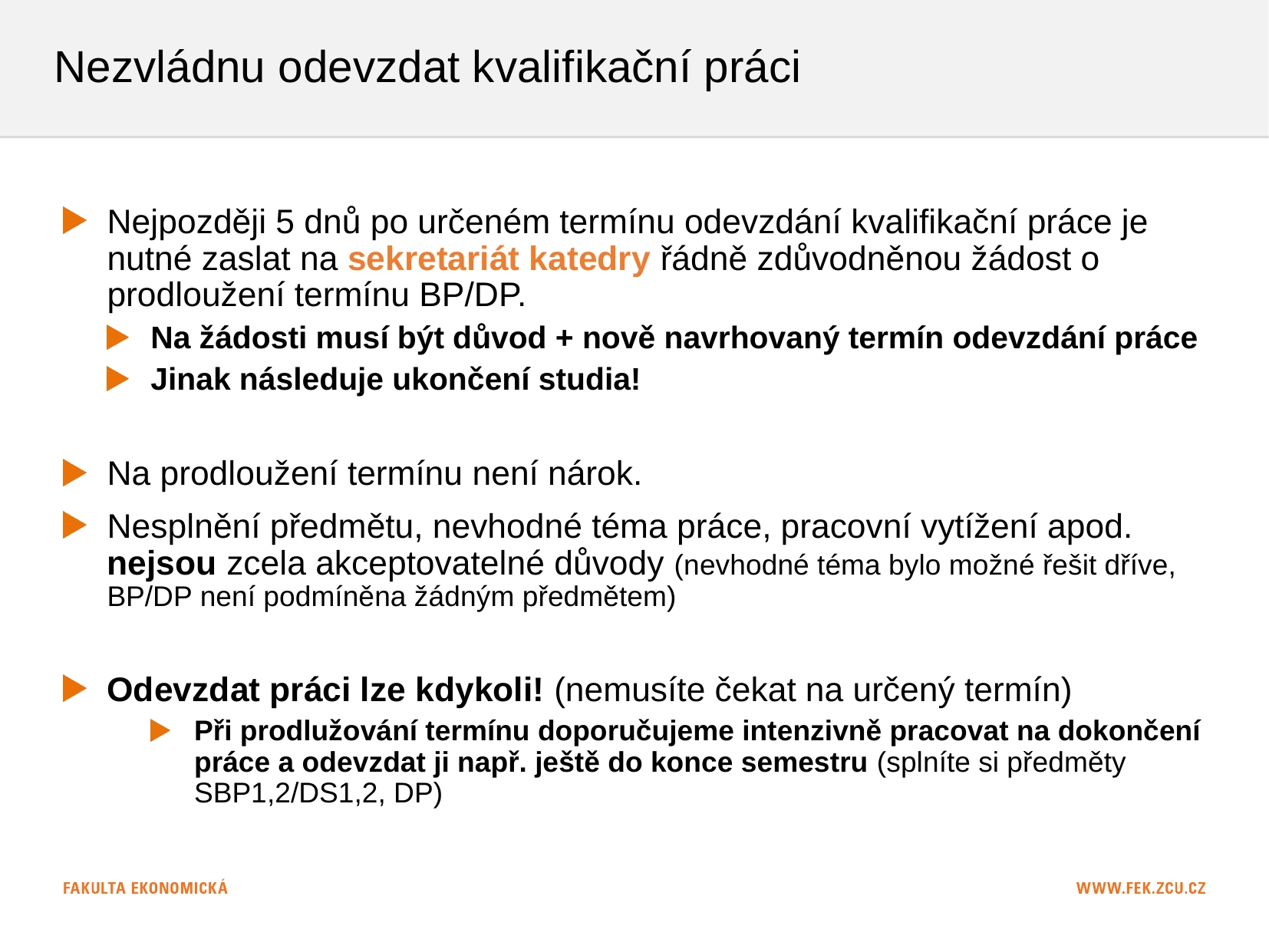

# Nezvládnu odevzdat kvalifikační práci
Nejpozději 5 dnů po určeném termínu odevzdání kvalifikační práce je nutné zaslat na sekretariát katedry řádně zdůvodněnou žádost o prodloužení termínu BP/DP.
Na žádosti musí být důvod + nově navrhovaný termín odevzdání práce
Jinak následuje ukončení studia!

Na prodloužení termínu není nárok.
Nesplnění předmětu, nevhodné téma práce, pracovní vytížení apod. nejsou zcela akceptovatelné důvody (nevhodné téma bylo možné řešit dříve, BP/DP není podmíněna žádným předmětem)

Odevzdat práci lze kdykoli! (nemusíte čekat na určený termín)
Při prodlužování termínu doporučujeme intenzivně pracovat na dokončení práce a odevzdat ji např. ještě do konce semestru (splníte si předměty SBP1,2/DS1,2, DP)